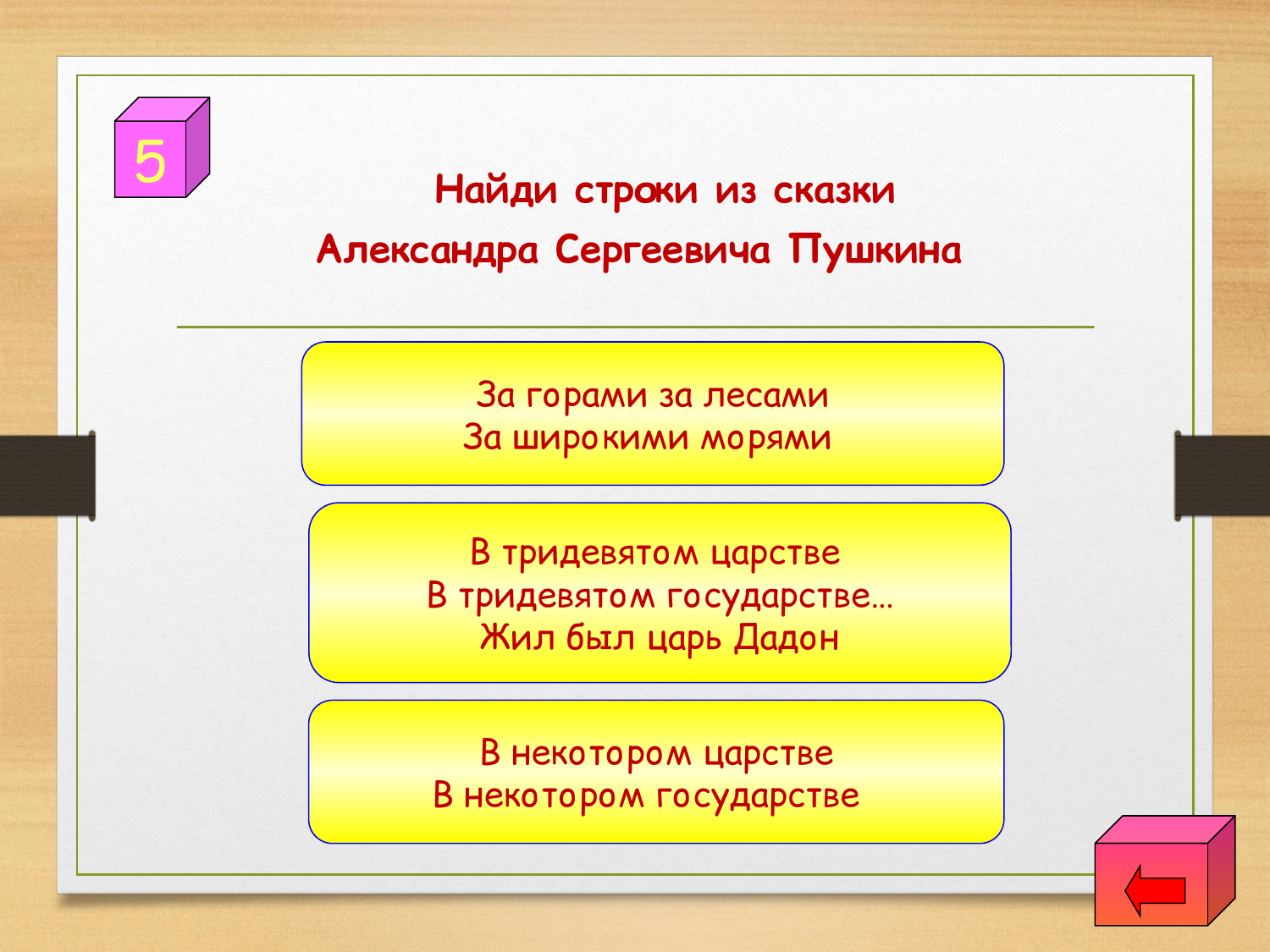

5
	Найди строки из сказки
Александра Сергеевича Пушкина
За горами за лесами
За широкими морями
В тридевятом царстве
В тридевятом государстве…
Жил был царь Дадон
В некотором царстве
В некотором государстве